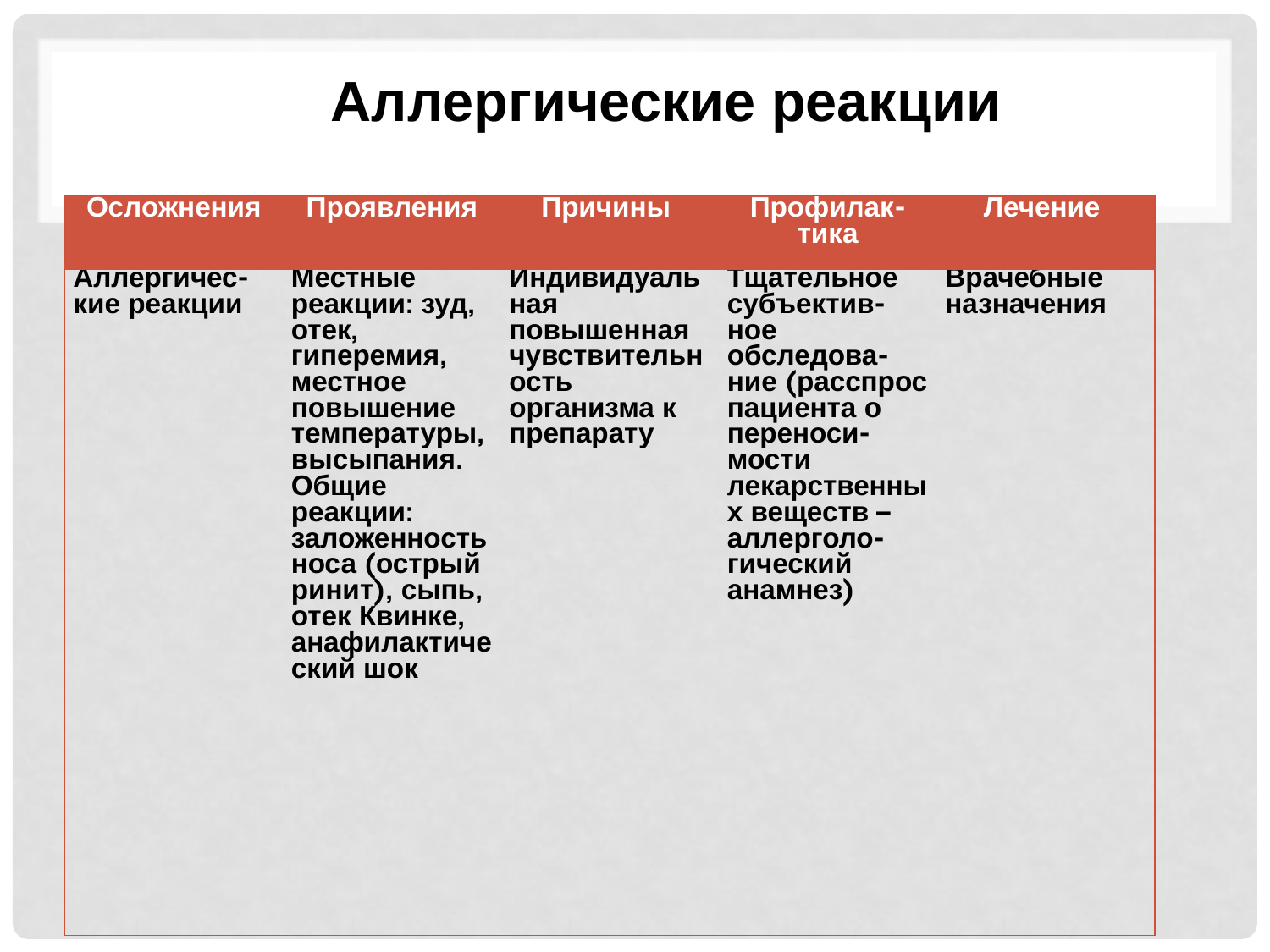

#
Аллергические реакции

| Осложнения | Проявления | Причины | Профилак-тика | Лечение |
| --- | --- | --- | --- | --- |
| Аллергичес-кие реакции | Местные реакции: зуд, отек, гиперемия, местное повышение температуры, высыпания. Общие реакции: заложенность носа (острый ринит), сыпь, отек Квинке, анафилактический шок | Индивидуальная повышенная чувствительность организма к препарату | Тщательное субъектив-ное обследова-ние (расспрос пациента о переноси-мости лекарственных веществ – аллерголо-гический анамнез) | Врачебные назначения |